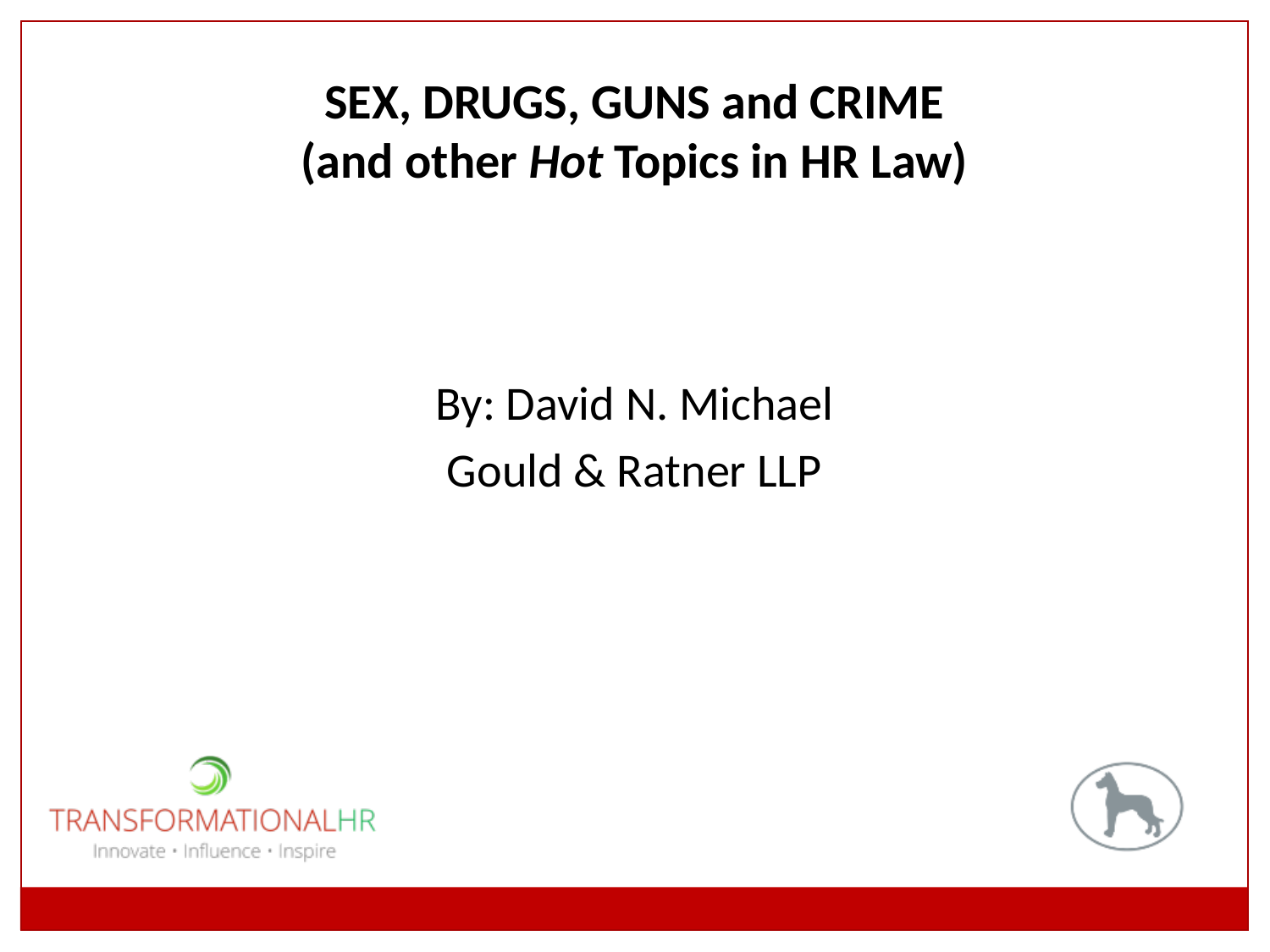

# SEX, DRUGS, GUNS and CRIME (and other Hot Topics in HR Law)

By: David N. Michael
Gould & Ratner LLP